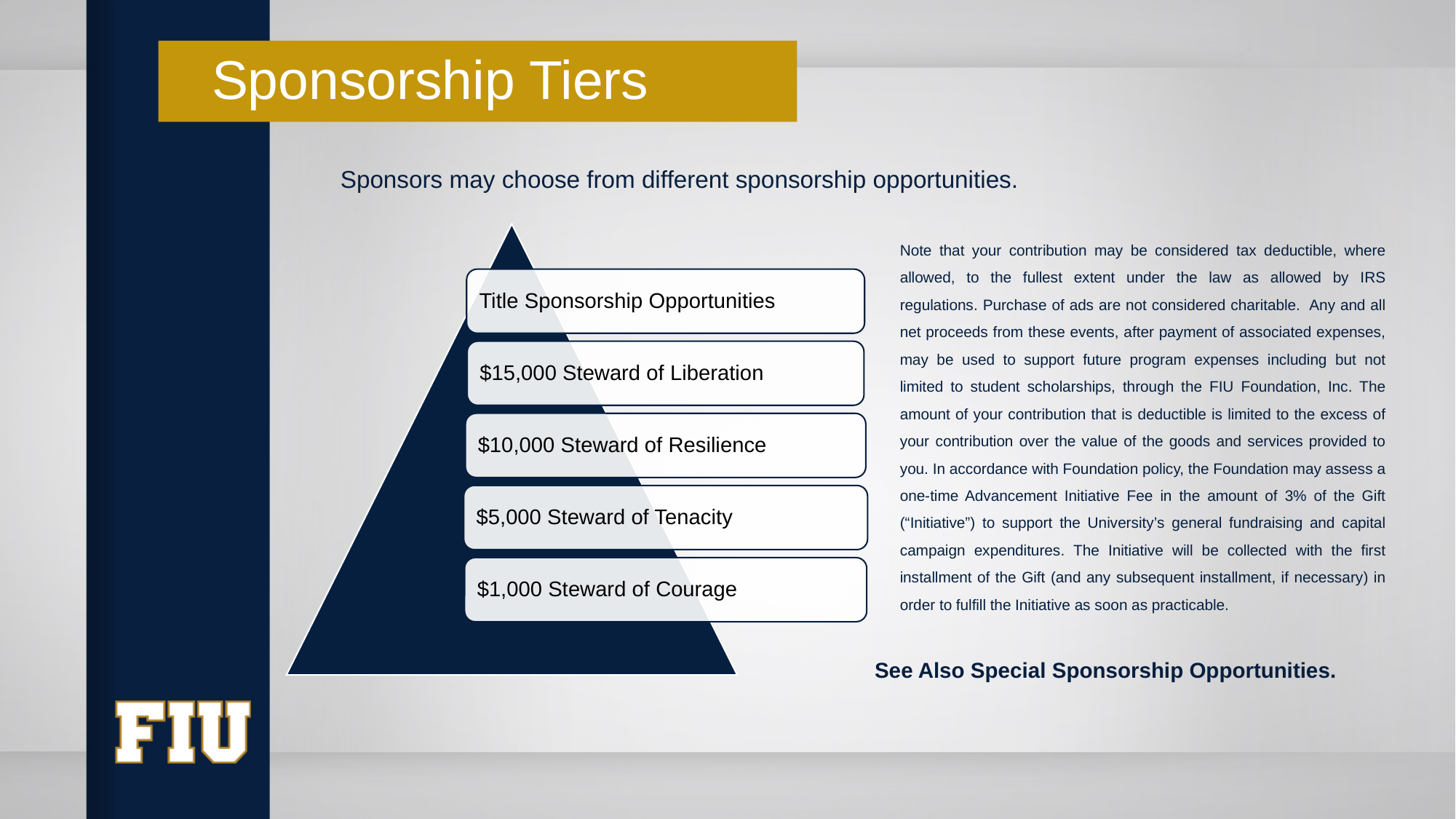

# Sponsorship Tiers

Sponsors may choose from different sponsorship opportunities.
Title Sponsorship Opportunities
$15,000 Steward of Liberation
$10,000 Steward of Resilience
$5,000 Steward of Tenacity
$1,000 Steward of Courage
Note that your contribution may be considered tax deductible, where allowed, to the fullest extent under the law as allowed by IRS regulations. Purchase of ads are not considered charitable.  Any and all net proceeds from these events, after payment of associated expenses, may be used to support future program expenses including but not limited to student scholarships, through the FIU Foundation, Inc. The amount of your contribution that is deductible is limited to the excess of your contribution over the value of the goods and services provided to you. In accordance with Foundation policy, the Foundation may assess a one-time Advancement Initiative Fee in the amount of 3% of the Gift (“Initiative”) to support the University’s general fundraising and capital campaign expenditures. The Initiative will be collected with the first installment of the Gift (and any subsequent installment, if necessary) in order to fulfill the Initiative as soon as practicable.
See Also Special Sponsorship Opportunities.